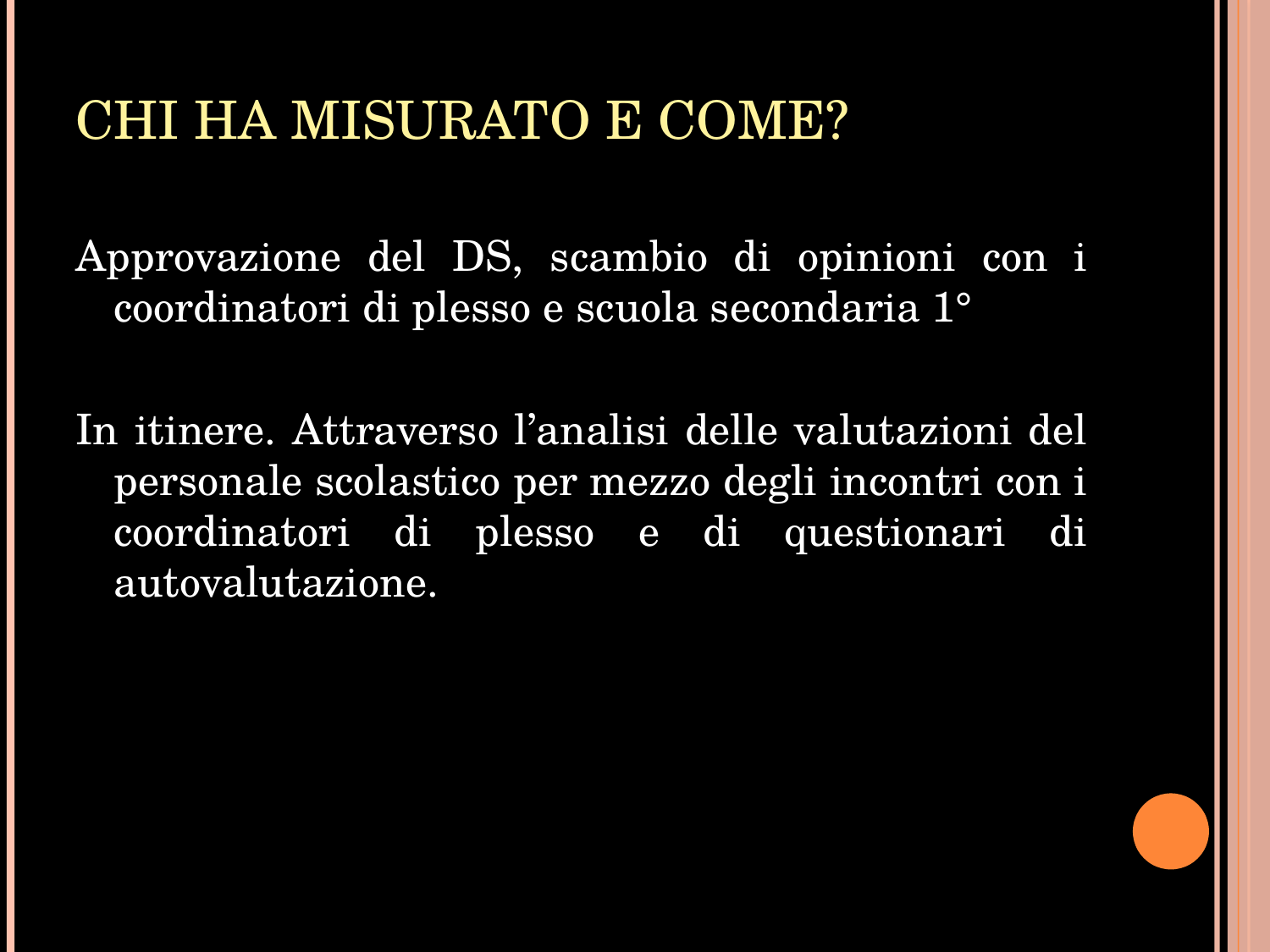

# Chi ha misurato e come?
Approvazione del DS, scambio di opinioni con i coordinatori di plesso e scuola secondaria 1°

In itinere. Attraverso l’analisi delle valutazioni del personale scolastico per mezzo degli incontri con i coordinatori di plesso e di questionari di autovalutazione.